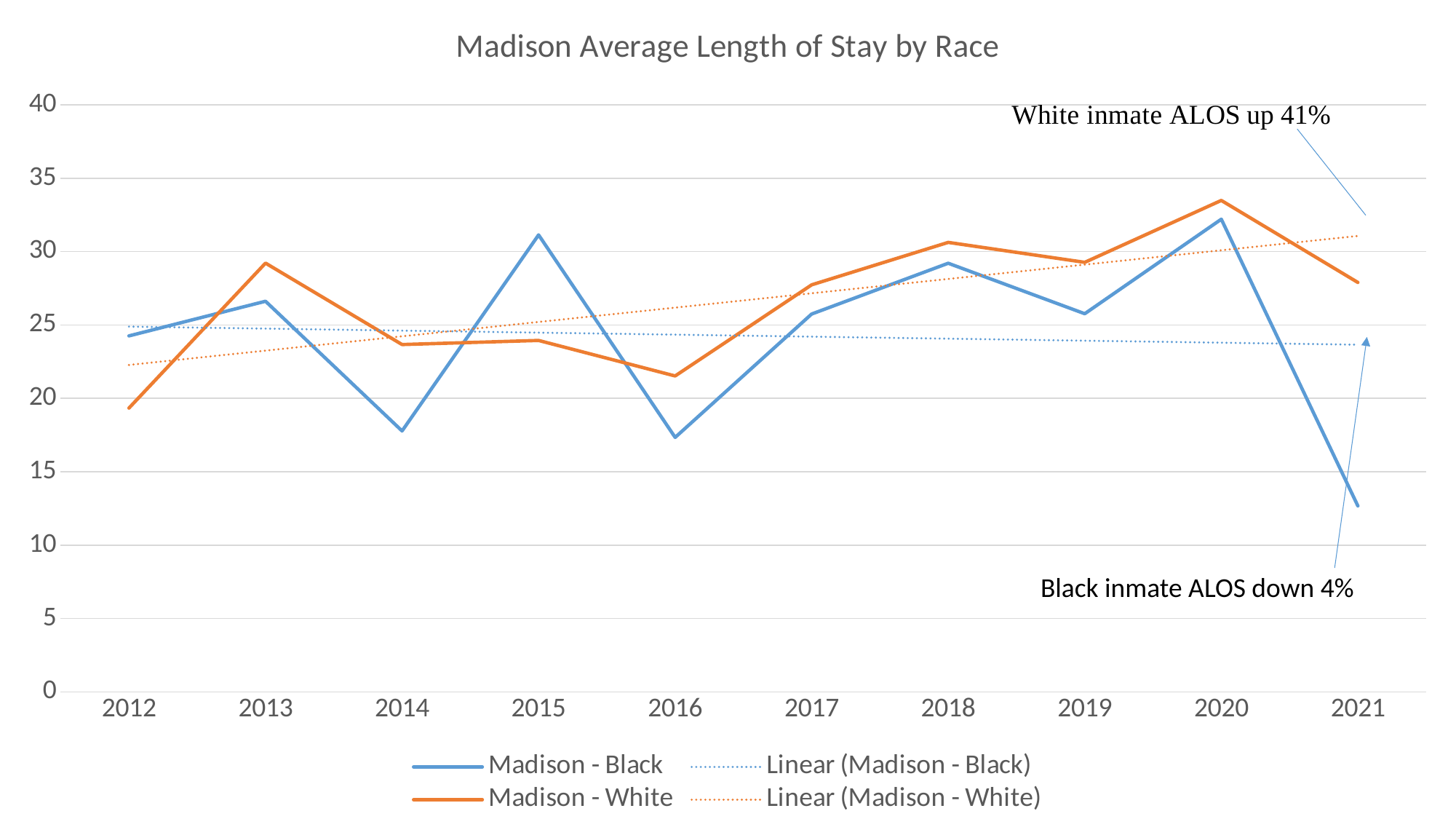

### Chart: Madison Average Length of Stay by Race

| Category | Madison - Black | Madison - White |
|---|---|---|
| 2012 | 24.26 | 19.34 |
| 2013 | 26.62 | 29.22 |
| 2014 | 17.78 | 23.67 |
| 2015 | 31.14 | 23.95 |
| 2016 | 17.34 | 21.53 |
| 2017 | 25.75 | 27.74 |
| 2018 | 29.21 | 30.63 |
| 2019 | 25.77 | 29.27 |
| 2020 | 32.21 | 33.49 |
| 2021 | 12.67 | 27.9 |
Black inmate ALOS down 4%